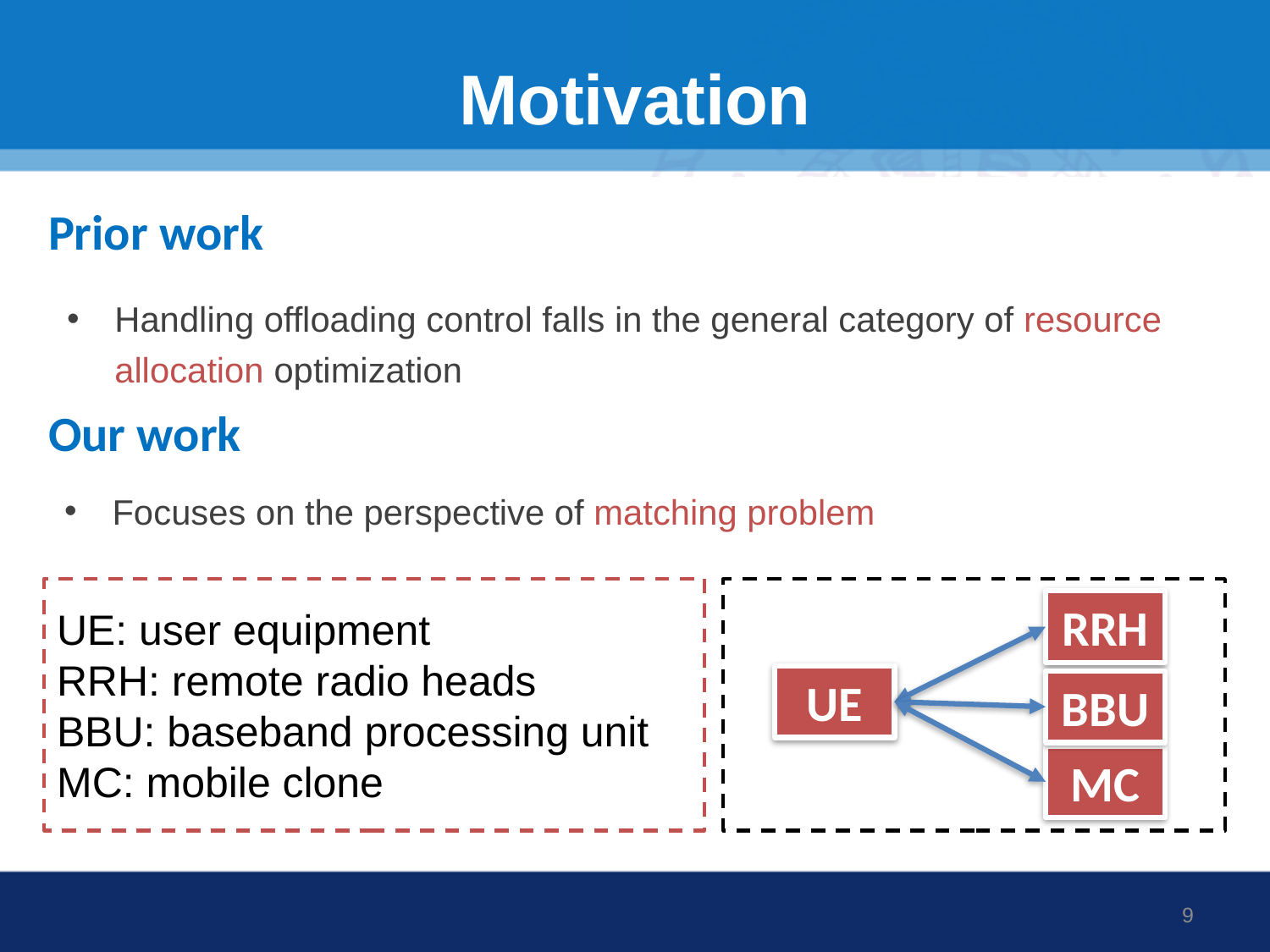

# Motivation
Prior work
Handling offloading control falls in the general category of resource allocation optimization
Our work
Focuses on the perspective of matching problem
UE: user equipment
RRH: remote radio heads
BBU: baseband processing unit
MC: mobile clone

RRH
UE
BBU
MC
9